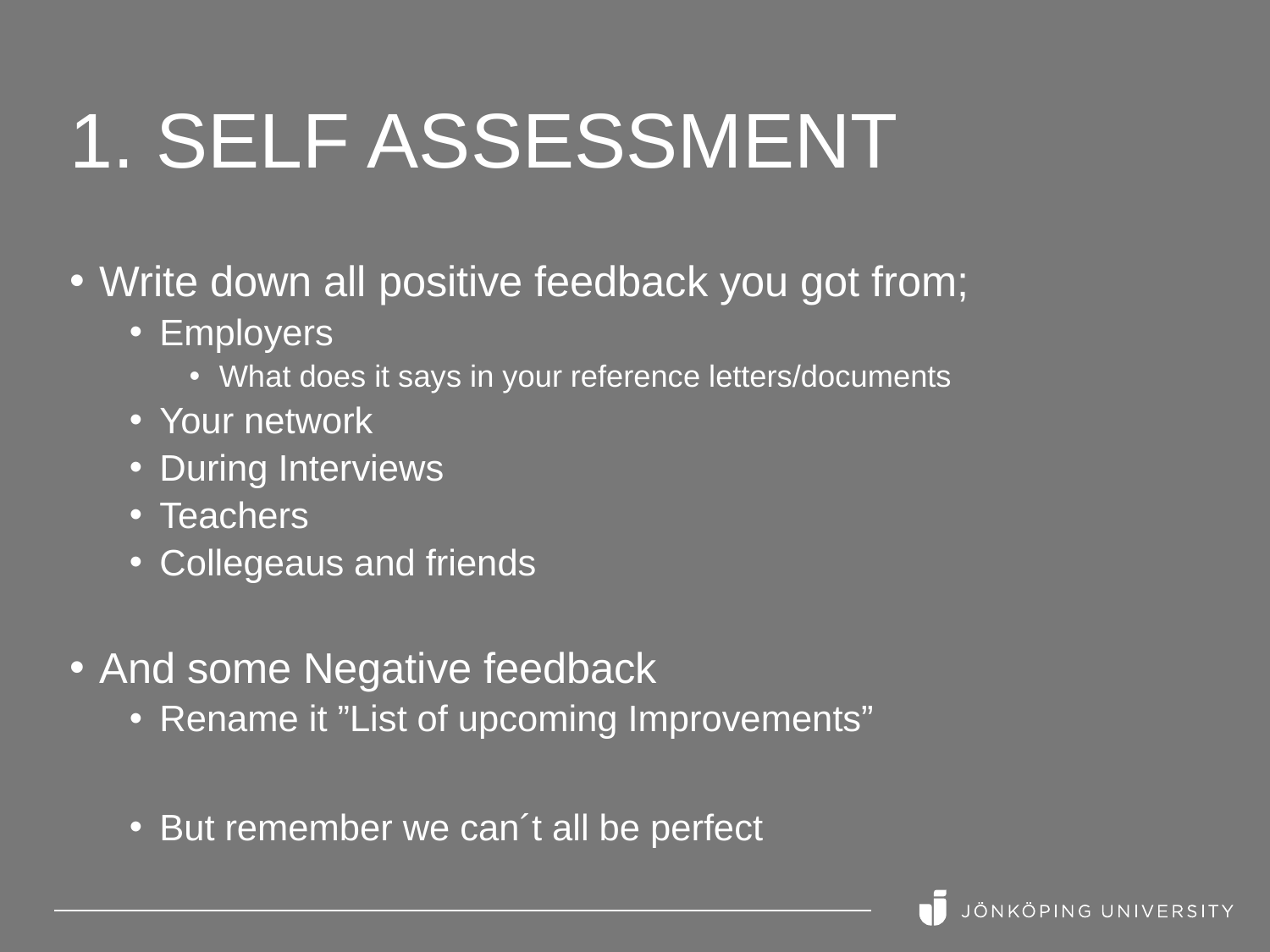

# 1. Self assessment
Write down all positive feedback you got from;
Employers
What does it says in your reference letters/documents
Your network
During Interviews
Teachers
Collegeaus and friends

And some Negative feedback
Rename it ”List of upcoming Improvements”

But remember we can´t all be perfect